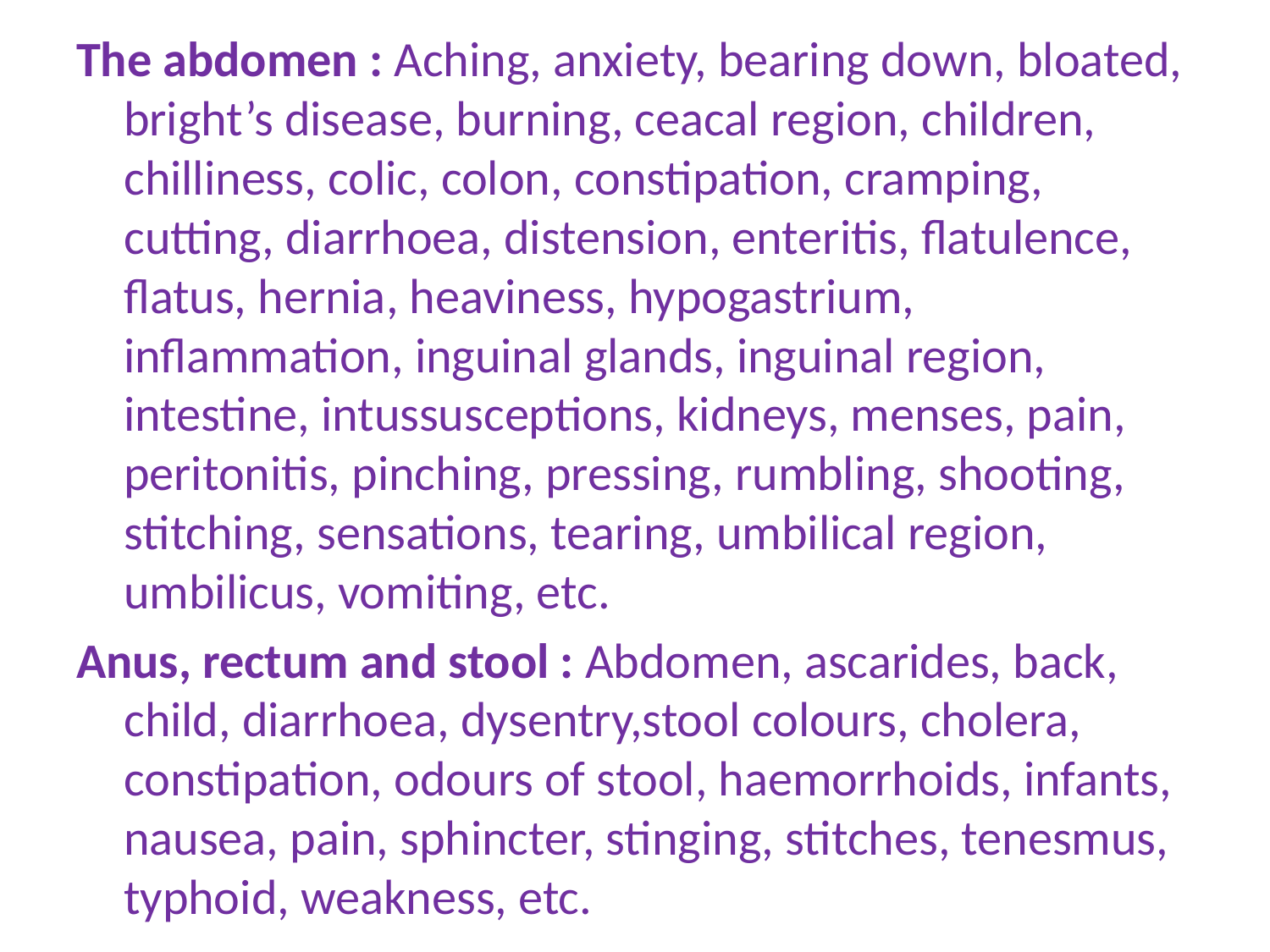

The abdomen : Aching, anxiety, bearing down, bloated, bright’s disease, burning, ceacal region, children, chilliness, colic, colon, constipation, cramping, cutting, diarrhoea, distension, enteritis, flatulence, flatus, hernia, heaviness, hypogastrium, inflammation, inguinal glands, inguinal region, intestine, intussusceptions, kidneys, menses, pain, peritonitis, pinching, pressing, rumbling, shooting, stitching, sensations, tearing, umbilical region, umbilicus, vomiting, etc.
Anus, rectum and stool : Abdomen, ascarides, back, child, diarrhoea, dysentry,stool colours, cholera, constipation, odours of stool, haemorrhoids, infants, nausea, pain, sphincter, stinging, stitches, tenesmus, typhoid, weakness, etc.